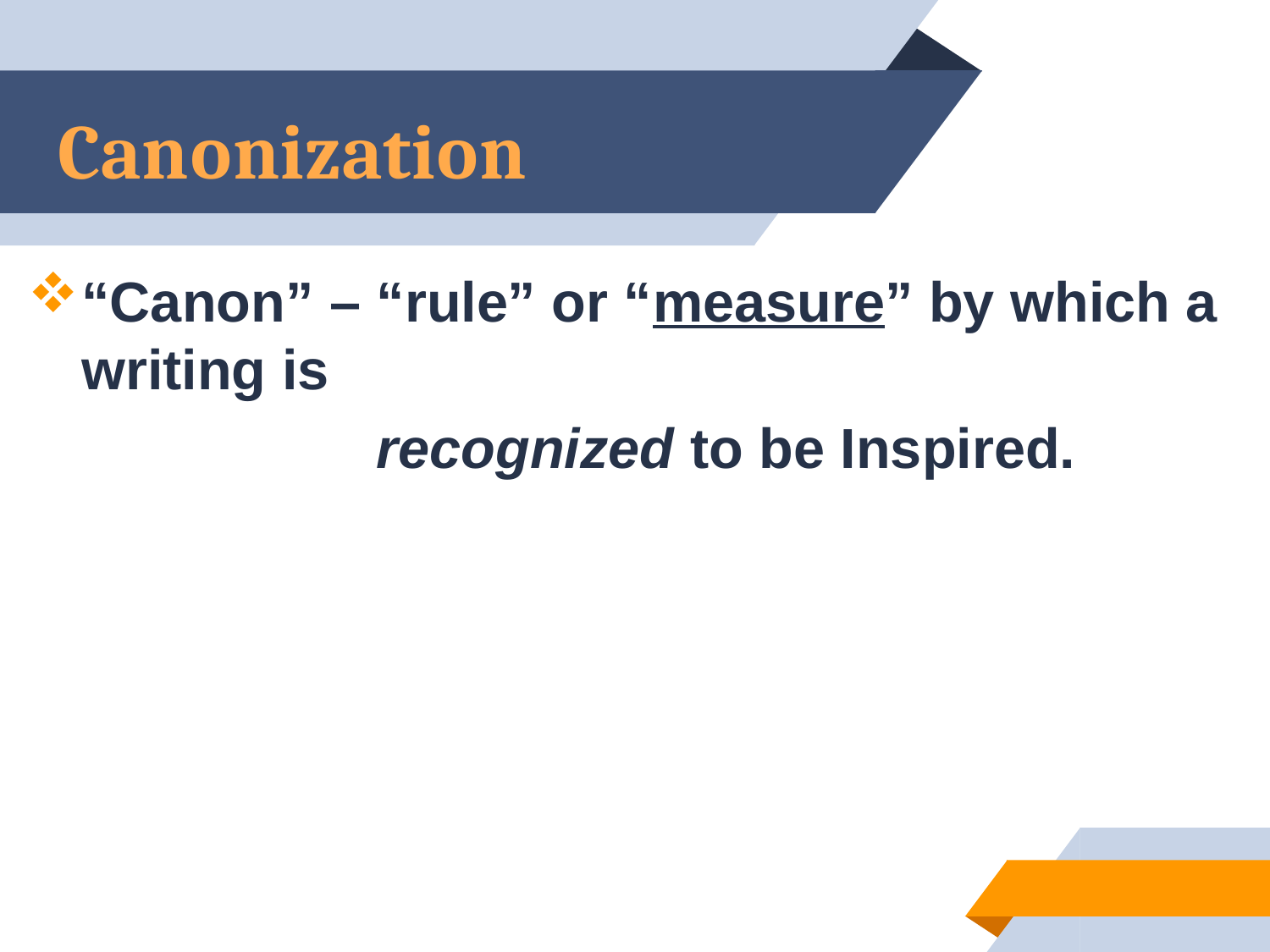

# Canonization
“Canon” – “rule” or “measure” by which a writing is
		      recognized to be Inspired.
3